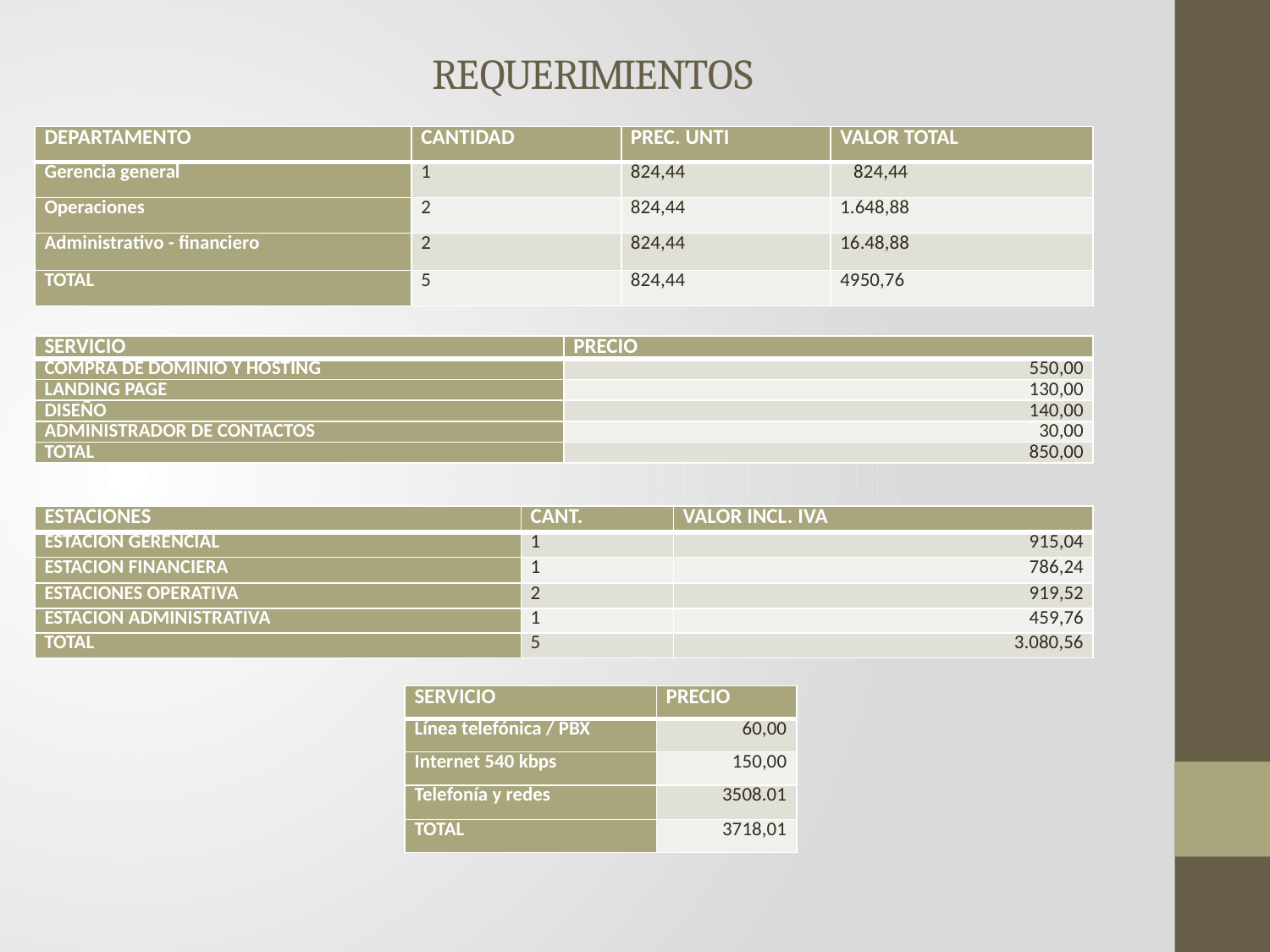

# REQUERIMIENTOS
| DEPARTAMENTO | CANTIDAD | PREC. UNTI | VALOR TOTAL |
| --- | --- | --- | --- |
| Gerencia general | 1 | 824,44 | 824,44 |
| Operaciones | 2 | 824,44 | 1.648,88 |
| Administrativo - financiero | 2 | 824,44 | 16.48,88 |
| TOTAL | 5 | 824,44 | 4950,76 |
| SERVICIO | PRECIO |
| --- | --- |
| COMPRA DE DOMINIO Y HOSTING | 550,00 |
| LANDING PAGE | 130,00 |
| DISEÑO | 140,00 |
| ADMINISTRADOR DE CONTACTOS | 30,00 |
| TOTAL | 850,00 |
| ESTACIONES | CANT. | VALOR INCL. IVA |
| --- | --- | --- |
| ESTACION GERENCIAL | 1 | 915,04 |
| ESTACION FINANCIERA | 1 | 786,24 |
| ESTACIONES OPERATIVA | 2 | 919,52 |
| ESTACION ADMINISTRATIVA | 1 | 459,76 |
| TOTAL | 5 | 3.080,56 |
| SERVICIO | PRECIO |
| --- | --- |
| Línea telefónica / PBX | 60,00 |
| Internet 540 kbps | 150,00 |
| Telefonía y redes | 3508.01 |
| TOTAL | 3718,01 |